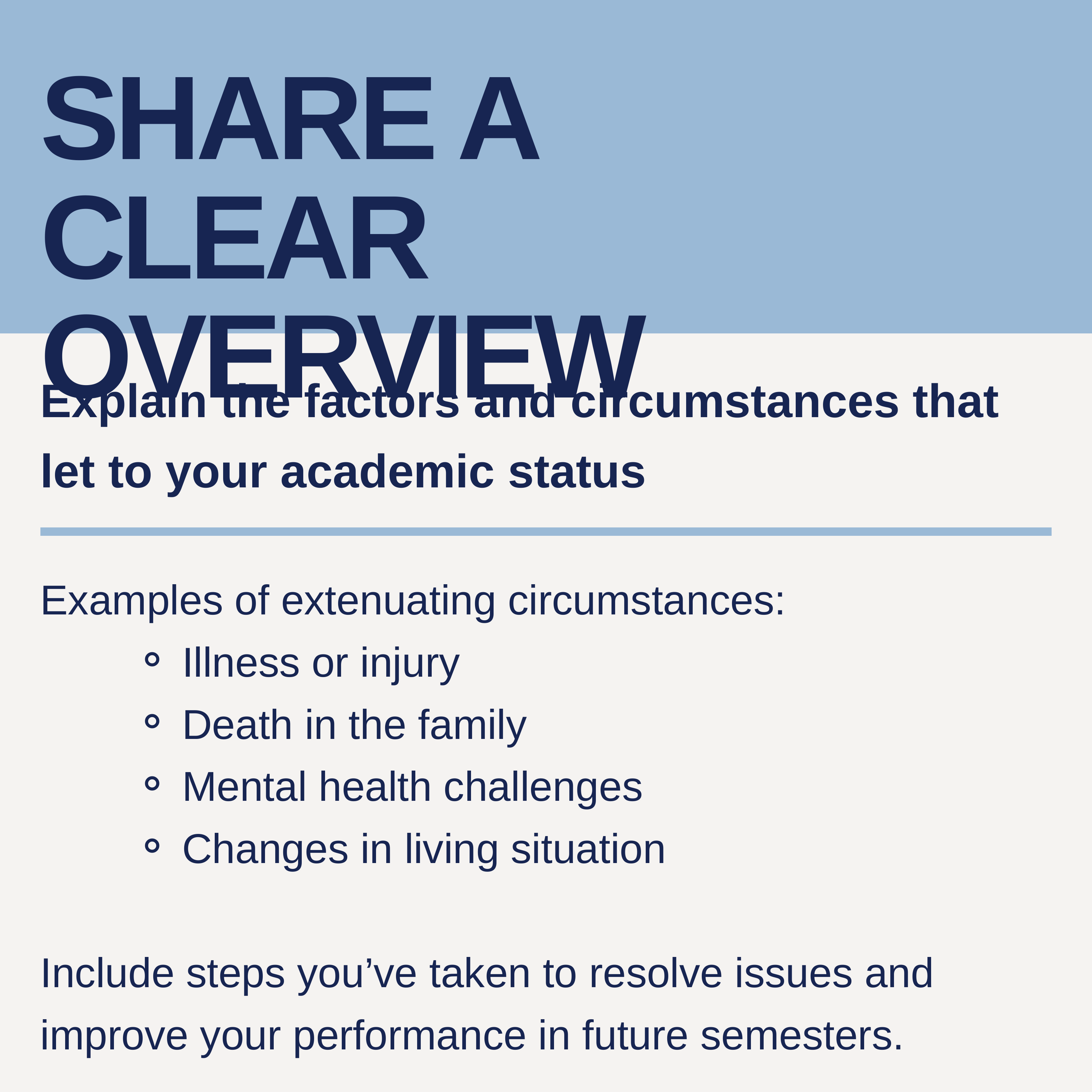

SHARE A CLEAR OVERVIEW

Explain the factors and circumstances that let to your academic status

Examples of extenuating circumstances:
Illness or injury
Death in the family
Mental health challenges
Changes in living situation

Include steps you’ve taken to resolve issues and improve your performance in future semesters.